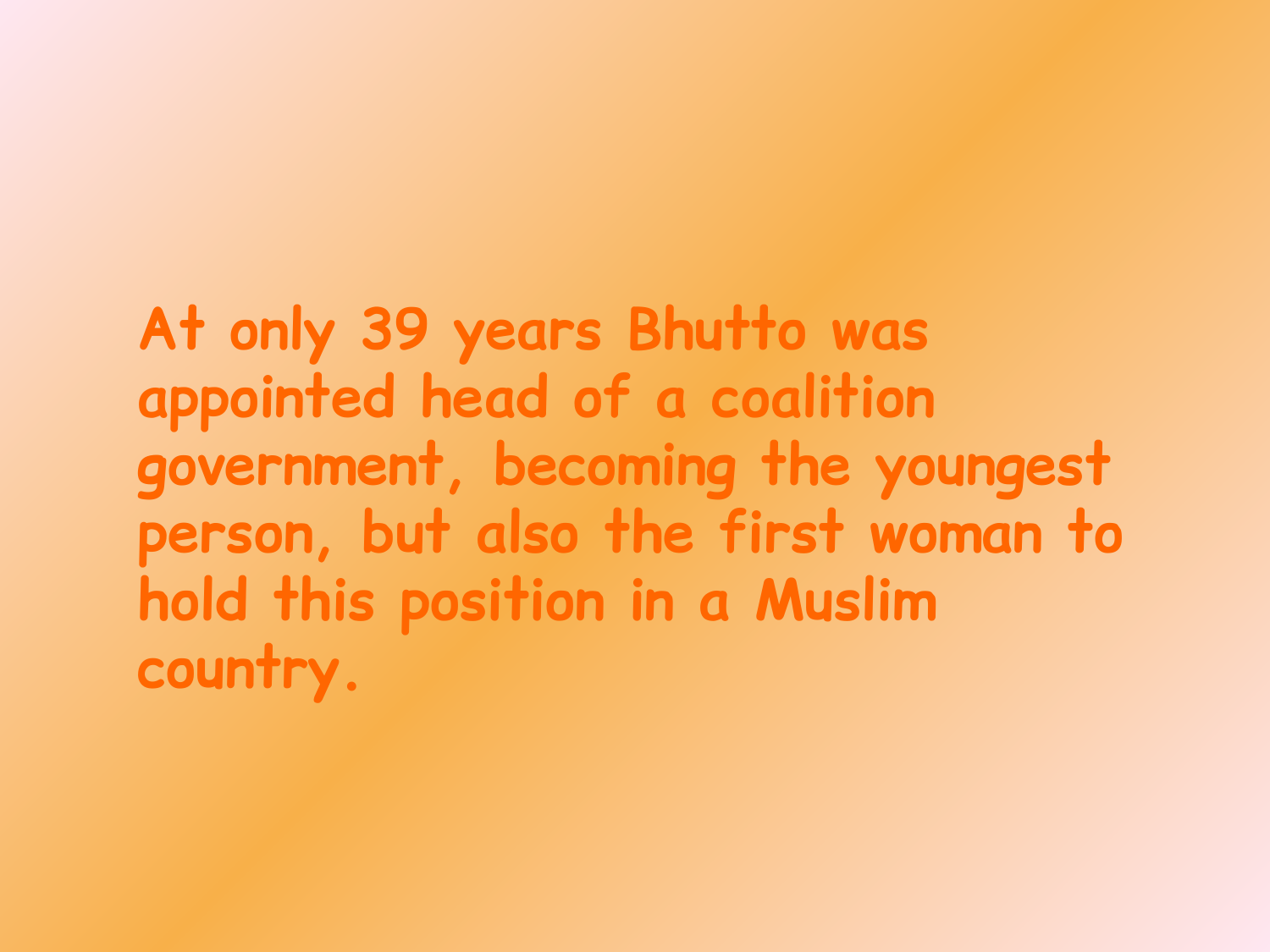

# At only 39 years Bhutto was appointed head of a coalition government, becoming the youngest person, but also the first woman to hold this position in a Muslim country.